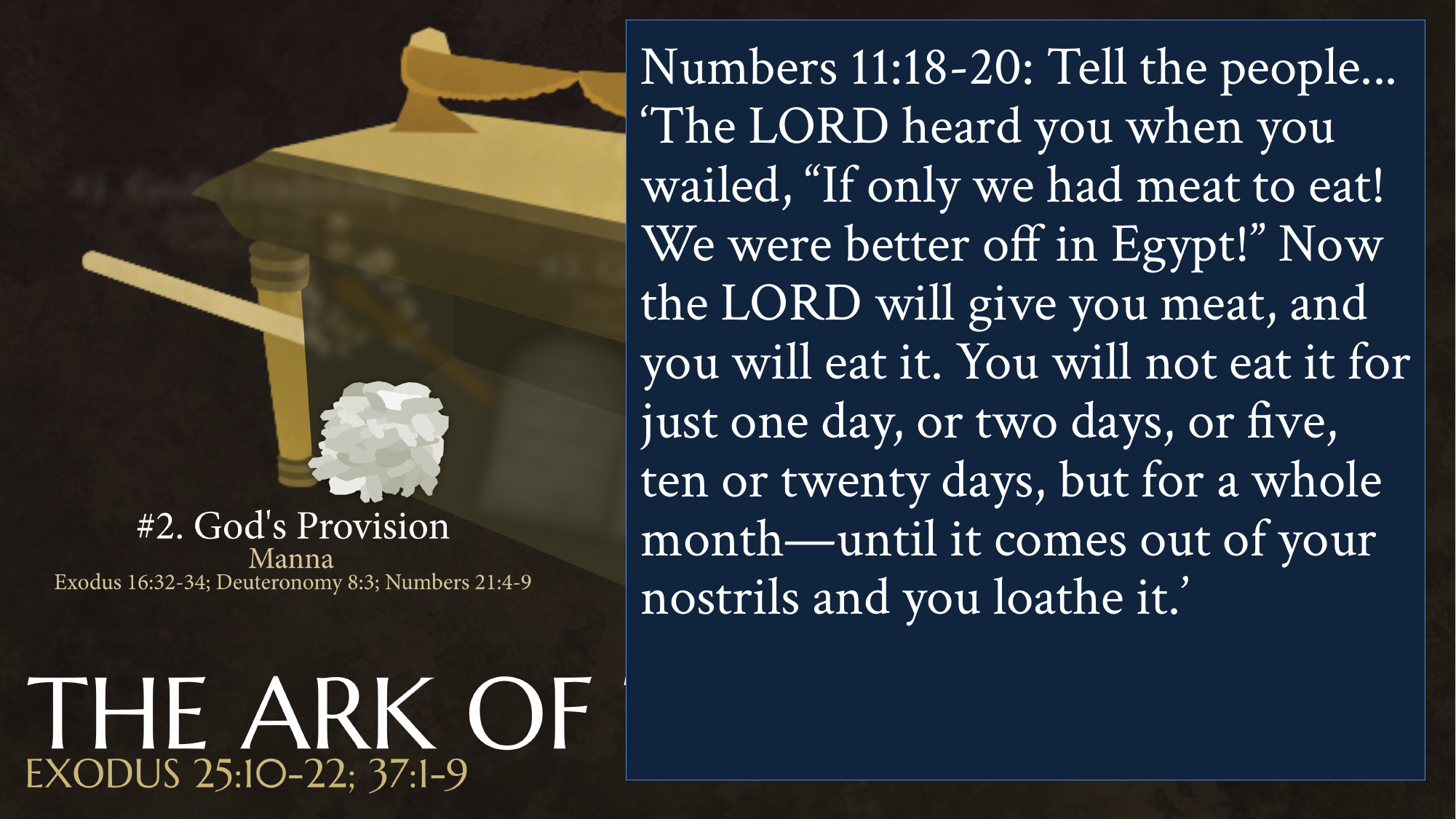

Numbers 11:18-20: Tell the people... ‘The LORD heard you when you wailed, “If only we had meat to eat! We were better off in Egypt!” Now the LORD will give you meat, and you will eat it. You will not eat it for just one day, or two days, or five, ten or twenty days, but for a whole month—until it comes out of your nostrils and you loathe it.’